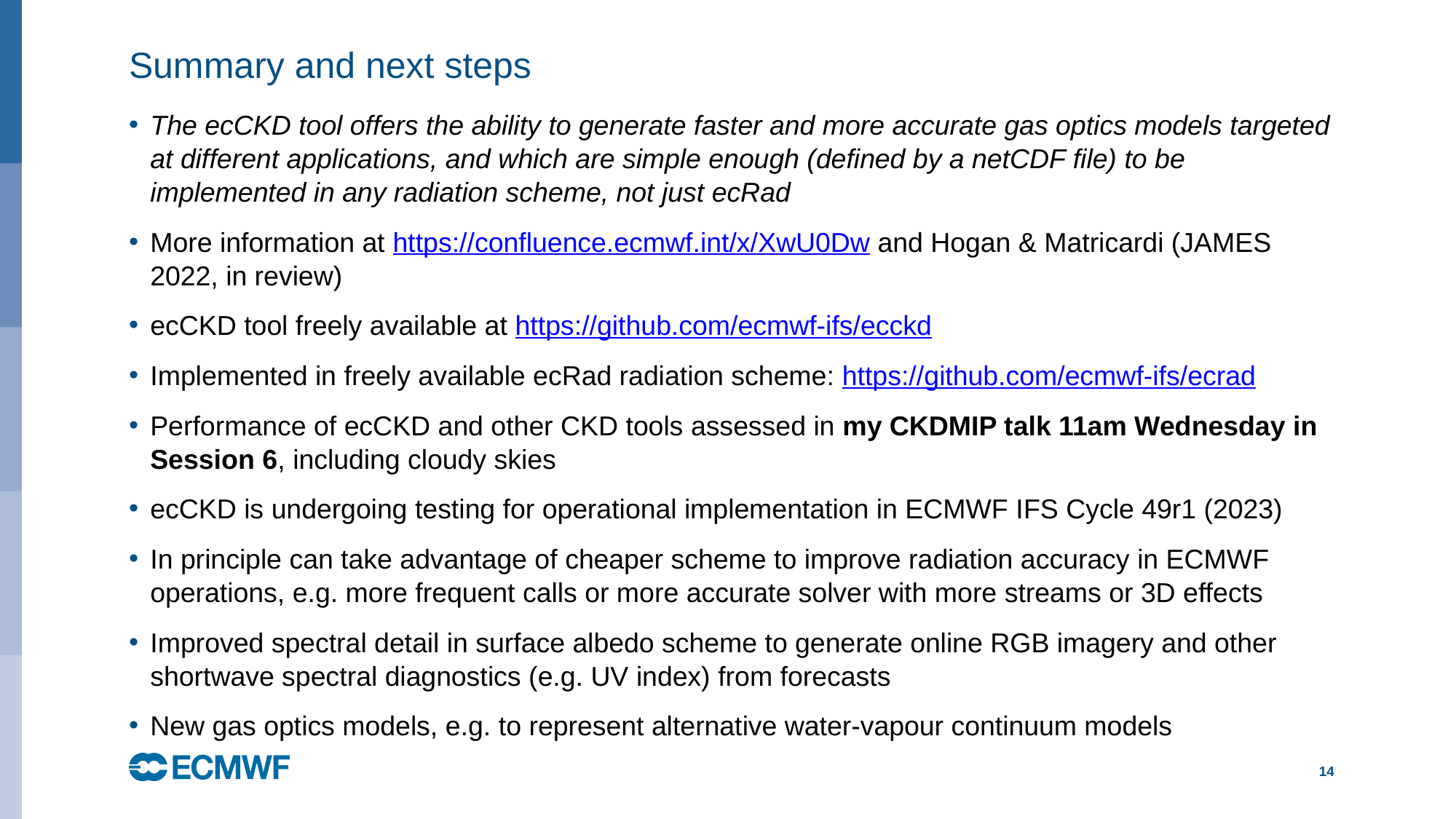

# Summary and next steps
The ecCKD tool offers the ability to generate faster and more accurate gas optics models targeted at different applications, and which are simple enough (defined by a netCDF file) to be implemented in any radiation scheme, not just ecRad
More information at https://confluence.ecmwf.int/x/XwU0Dw and Hogan & Matricardi (JAMES 2022, in review)
ecCKD tool freely available at https://github.com/ecmwf-ifs/ecckd
Implemented in freely available ecRad radiation scheme: https://github.com/ecmwf-ifs/ecrad
Performance of ecCKD and other CKD tools assessed in my CKDMIP talk 11am Wednesday in Session 6, including cloudy skies
ecCKD is undergoing testing for operational implementation in ECMWF IFS Cycle 49r1 (2023)
In principle can take advantage of cheaper scheme to improve radiation accuracy in ECMWF operations, e.g. more frequent calls or more accurate solver with more streams or 3D effects
Improved spectral detail in surface albedo scheme to generate online RGB imagery and other shortwave spectral diagnostics (e.g. UV index) from forecasts
New gas optics models, e.g. to represent alternative water-vapour continuum models
14